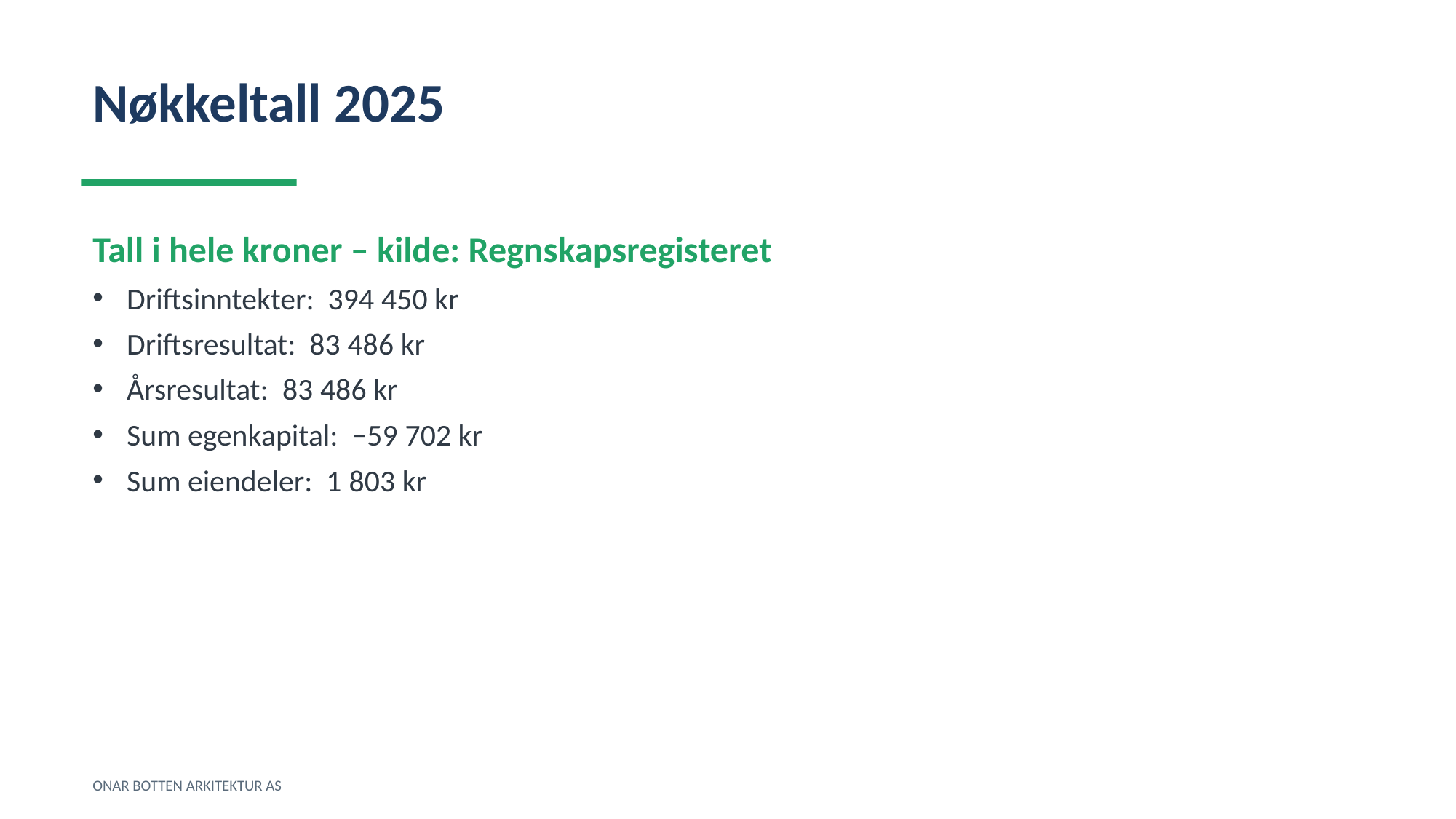

Nøkkeltall 2025

Tall i hele kroner – kilde: Regnskapsregisteret
Driftsinntekter:  394 450 kr
Driftsresultat:  83 486 kr
Årsresultat:  83 486 kr
Sum egenkapital:  −59 702 kr
Sum eiendeler:  1 803 kr
ONAR BOTTEN ARKITEKTUR AS